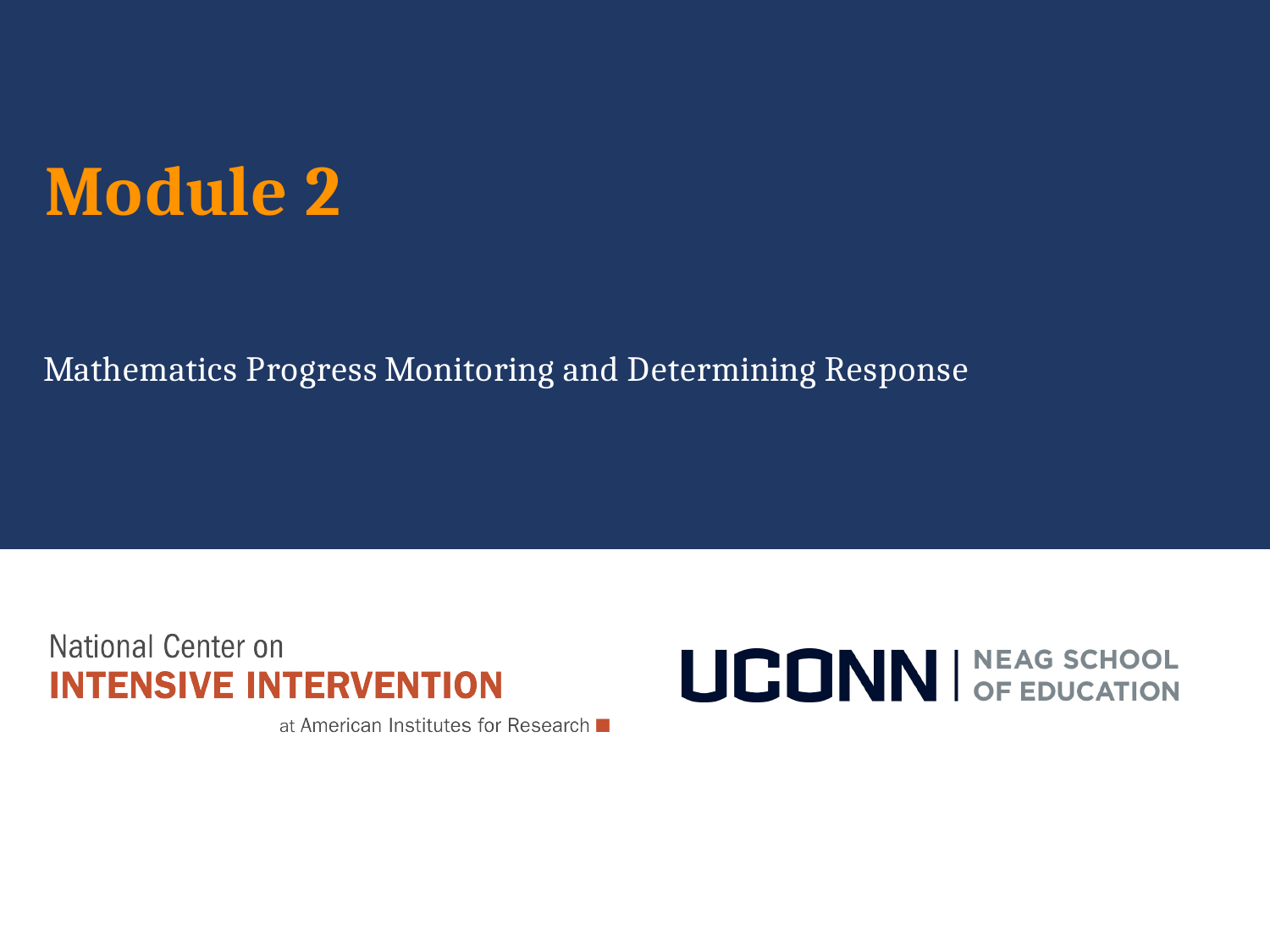

# Module 2
Mathematics Progress Monitoring and Determining Response